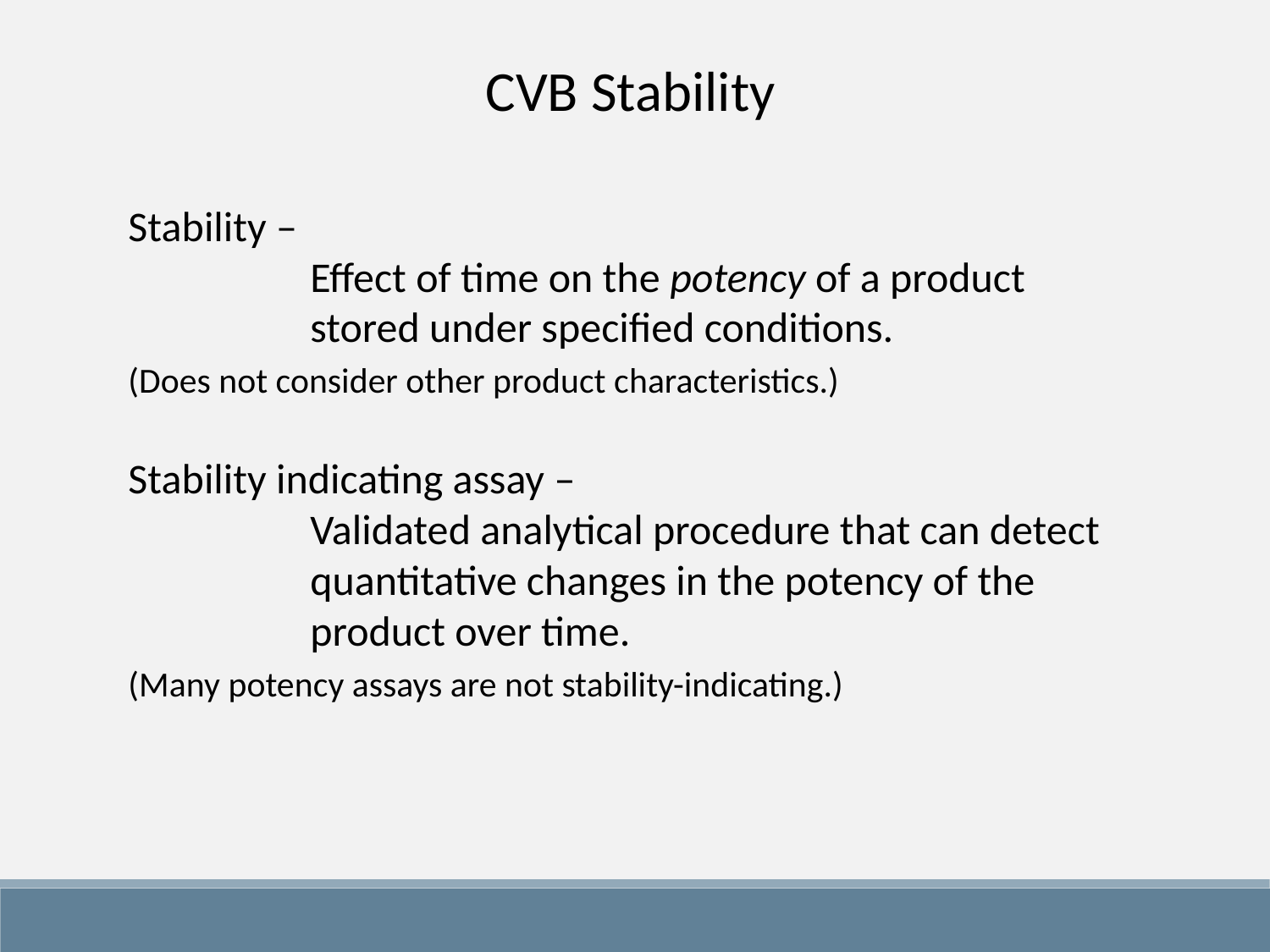

CVB Stability
Stability –
Effect of time on the potency of a product stored under specified conditions.
(Does not consider other product characteristics.)

Stability indicating assay –
Validated analytical procedure that can detect quantitative changes in the potency of the product over time.
(Many potency assays are not stability-indicating.)